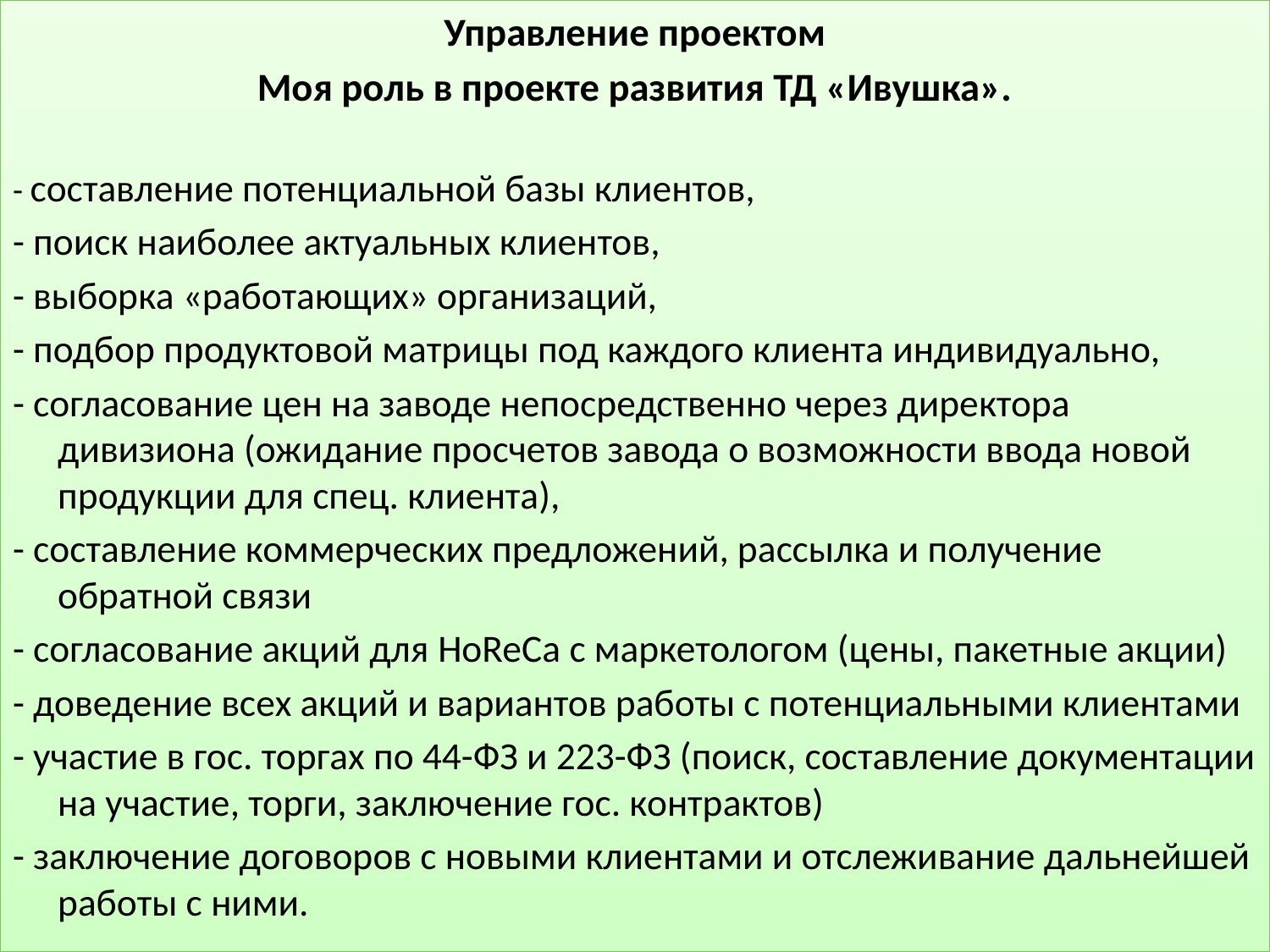

Управление проектом
Моя роль в проекте развития ТД «Ивушка».

- составление потенциальной базы клиентов,
- поиск наиболее актуальных клиентов,
- выборка «работающих» организаций,
- подбор продуктовой матрицы под каждого клиента индивидуально,
- согласование цен на заводе непосредственно через директора дивизиона (ожидание просчетов завода о возможности ввода новой продукции для спец. клиента),
- составление коммерческих предложений, рассылка и получение обратной связи
- согласование акций для HoReCa с маркетологом (цены, пакетные акции)
- доведение всех акций и вариантов работы с потенциальными клиентами
- участие в гос. торгах по 44-ФЗ и 223-ФЗ (поиск, составление документации на участие, торги, заключение гос. контрактов)
- заключение договоров с новыми клиентами и отслеживание дальнейшей работы с ними.